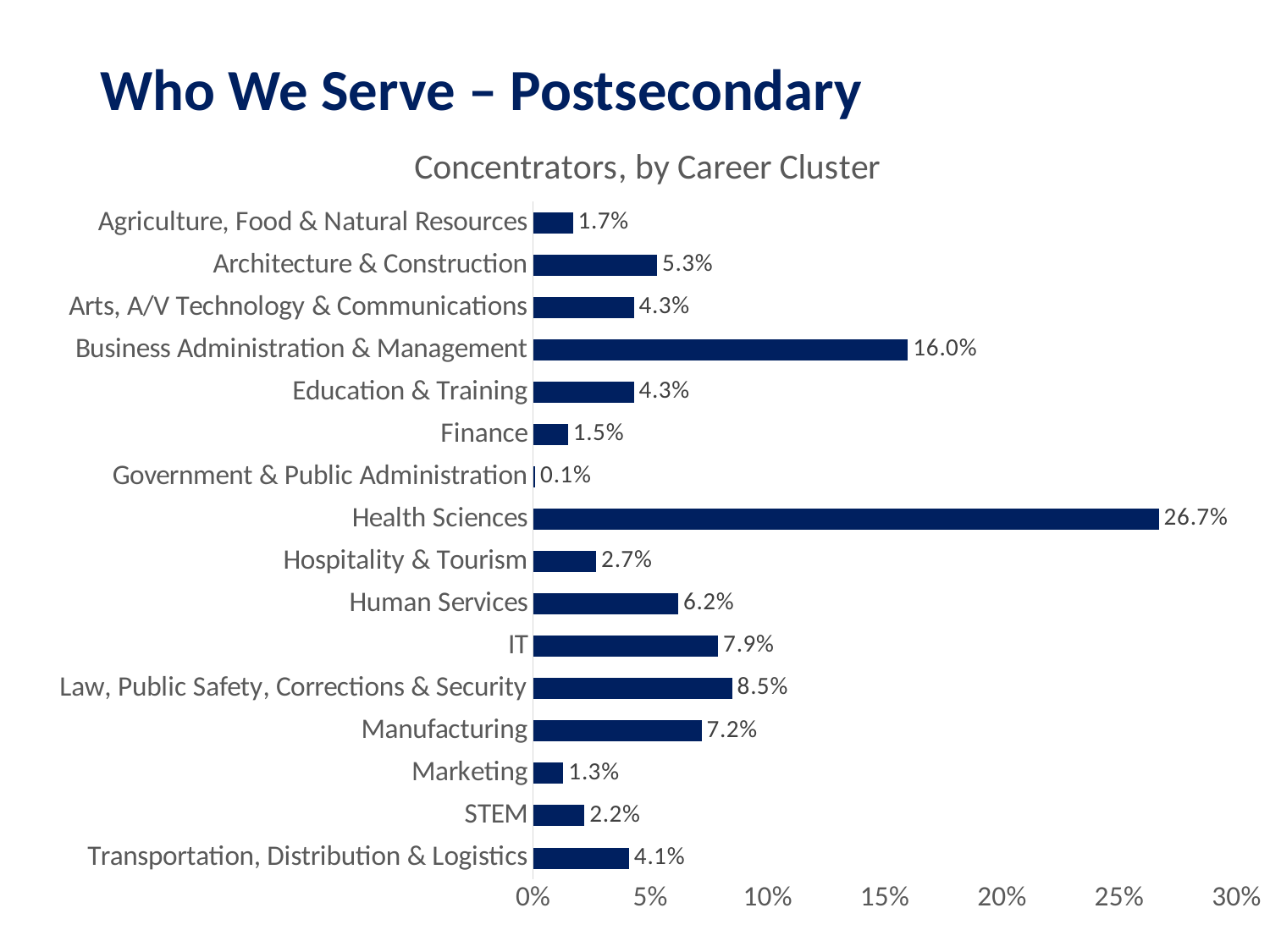

# Who We Serve – Postsecondary

### Chart: Concentrators, by Career Cluster

| Category | Postsecondary |
|---|---|
| Transportation, Distribution & Logistics | 0.041 |
| STEM | 0.022 |
| Marketing | 0.013 |
| Manufacturing | 0.072 |
| Law, Public Safety, Corrections & Security | 0.085 |
| IT | 0.079 |
| Human Services | 0.062 |
| Hospitality & Tourism | 0.027 |
| Health Sciences | 0.267 |
| Government & Public Administration | 0.001 |
| Finance | 0.015 |
| Education & Training | 0.043 |
| Business Administration & Management | 0.16 |
| Arts, A/V Technology & Communications | 0.043 |
| Architecture & Construction | 0.053 |
| Agriculture, Food & Natural Resources | 0.017 |